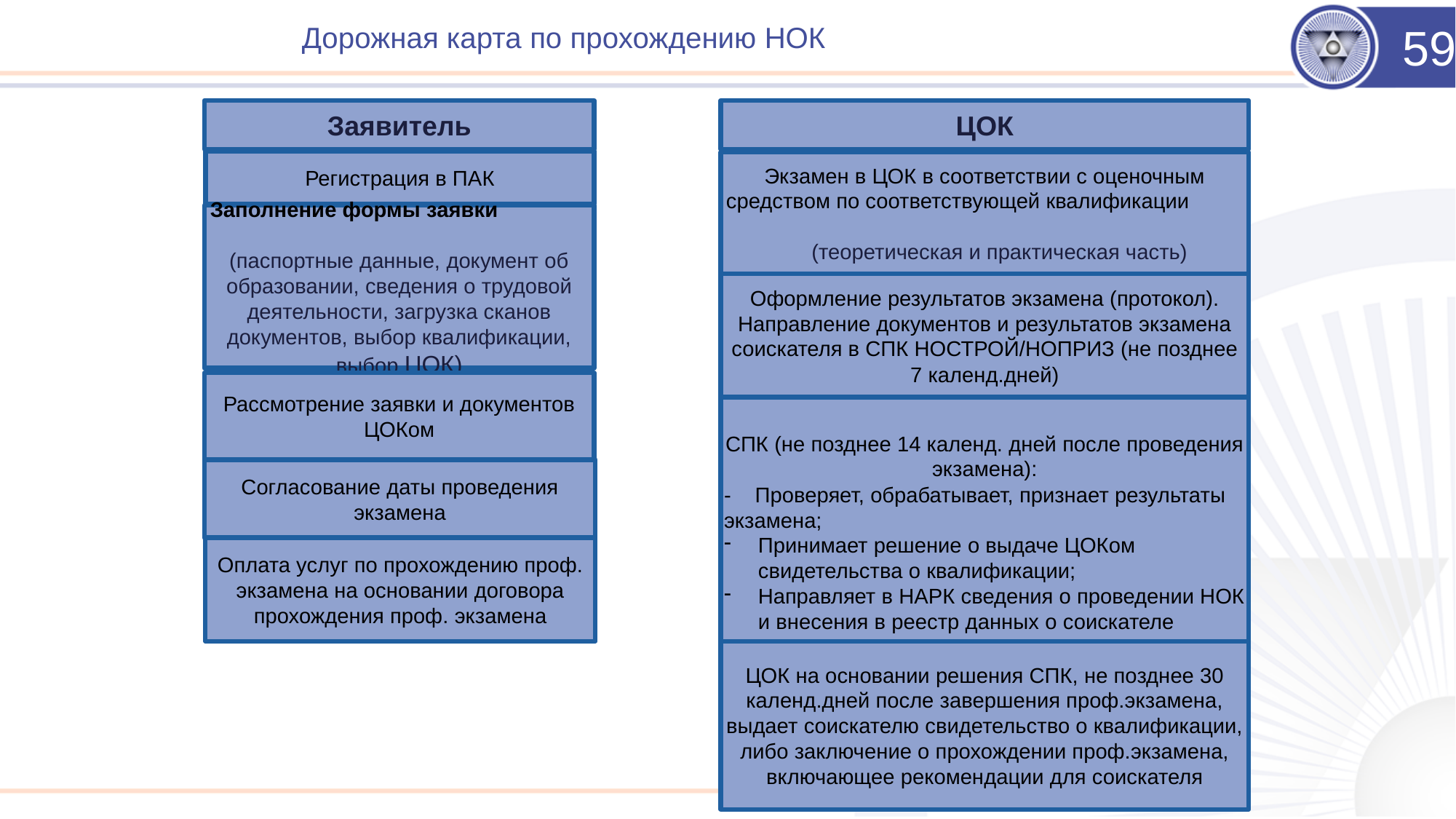

# Дорожная карта по прохождению НОК
59
ЦОК
Заявитель
Регистрация в ПАК
Экзамен в ЦОК в соответствии с оценочным средством по соответствующей квалификации                                                                                                      (теоретическая и практическая часть)
Заполнение формы заявки                                                                             (паспортные данные, документ об образовании, сведения о трудовой деятельности, загрузка сканов документов, выбор квалификации, выбор ЦОК)
Оформление результатов экзамена (протокол). Направление документов и результатов экзамена соискателя в СПК НОСТРОЙ/НОПРИЗ (не позднее 7 календ.дней)
Рассмотрение заявки и документов ЦОКом

СПК (не позднее 14 календ. дней после проведения экзамена):
-    Проверяет, обрабатывает, признает результаты экзамена;
Принимает решение о выдаче ЦОКом свидетельства о квалификации;
Направляет в НАРК сведения о проведении НОК и внесения в реестр данных о соискателе
Согласование даты проведения экзамена
Оплата услуг по прохождению проф. экзамена на основании договора прохождения проф. экзамена
ЦОК на основании решения СПК, не позднее 30 календ.дней после завершения проф.экзамена, выдает соискателю свидетельство о квалификации, либо заключение о прохождении проф.экзамена, включающее рекомендации для соискателя